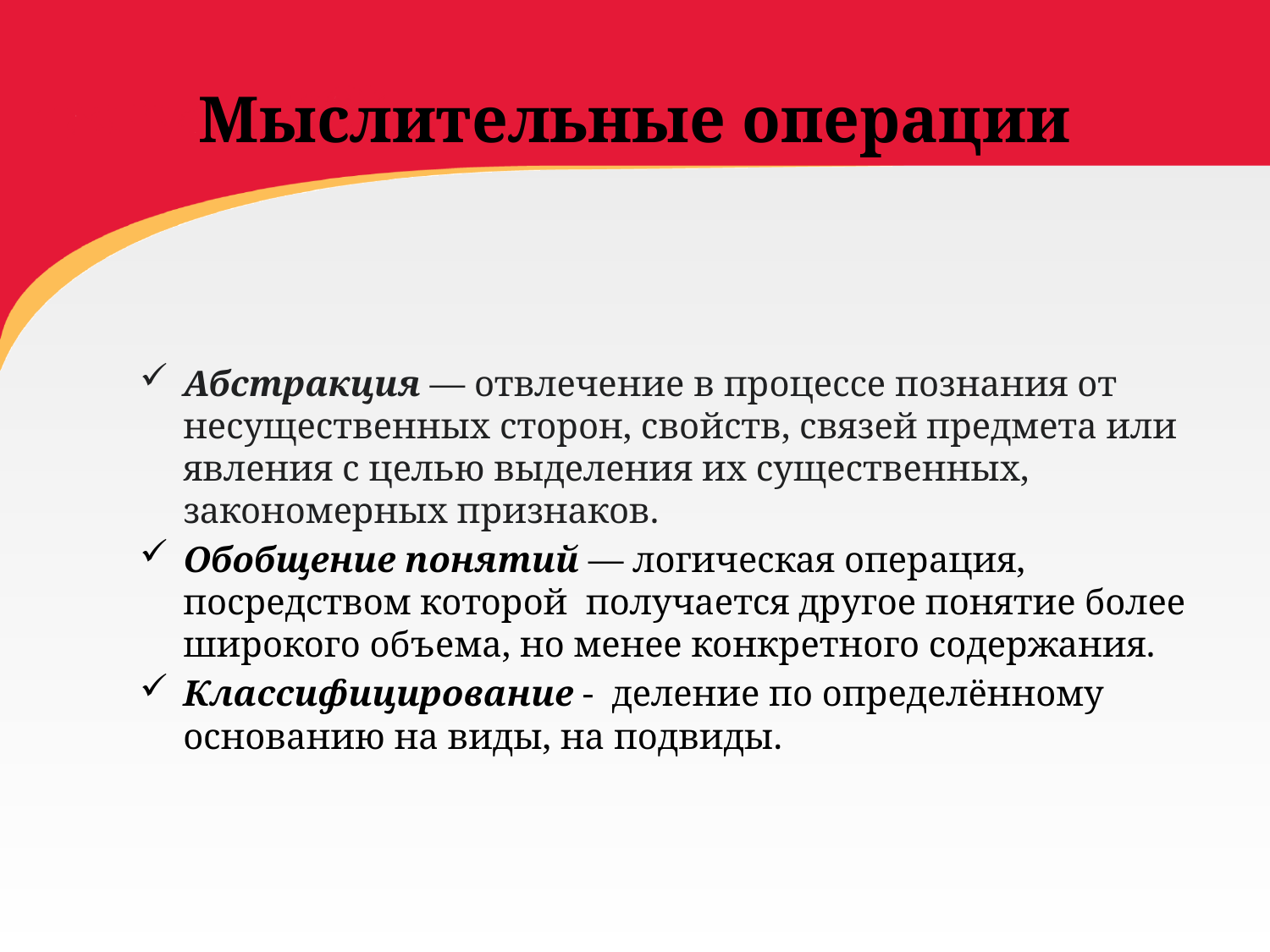

# Мыслительные операции

Абстракция — отвлечение в процессе познания от несущественных сторон, свойств, связей предмета или явления с целью выделения их существенных, закономерных признаков.
Обобщение понятий — логическая операция, посредством которой  получается другое понятие более широкого объема, но менее конкретного содержания.
Классифицирование -  деление по определённому основанию на виды, на подвиды.